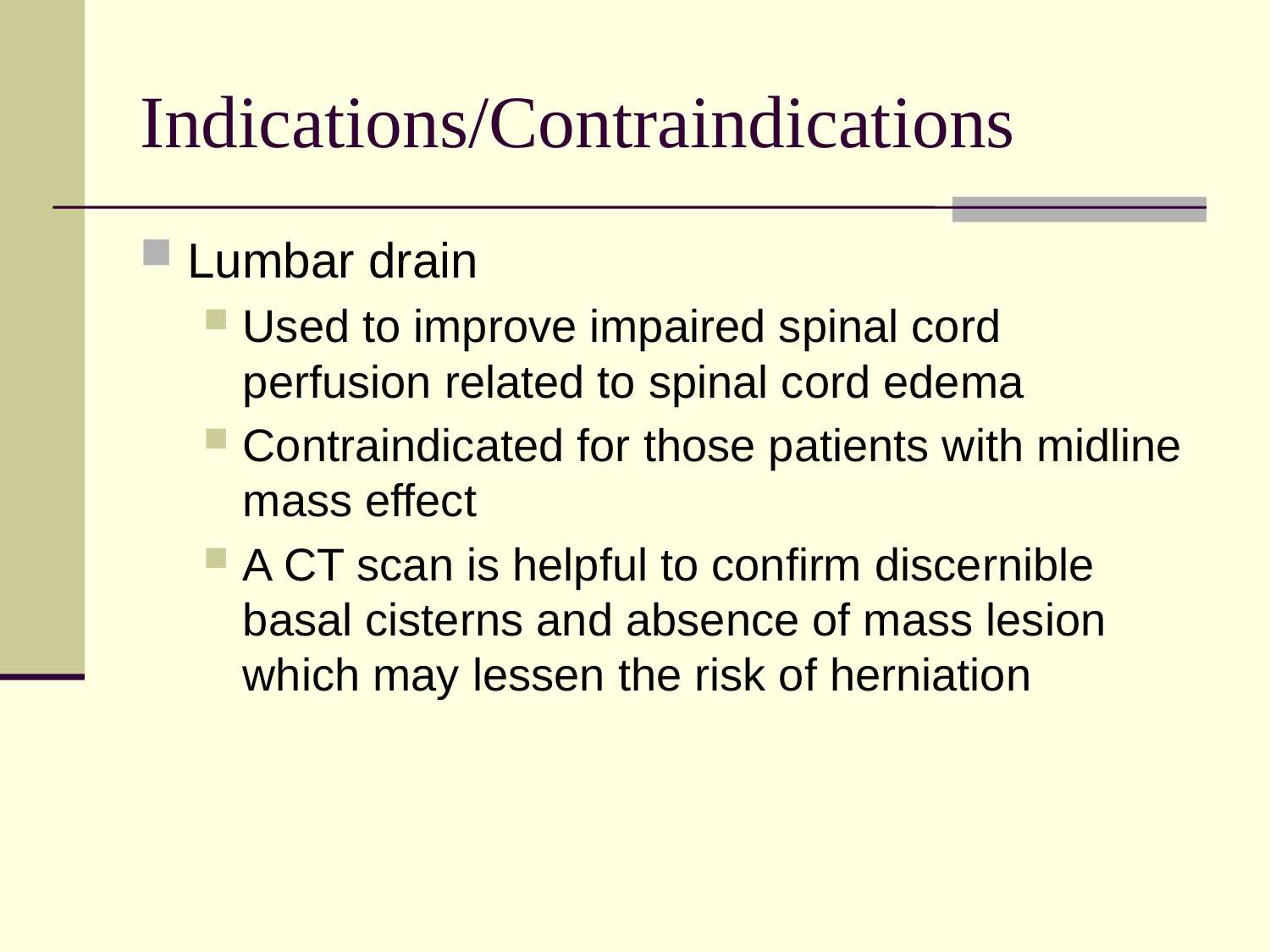

Indications/Contraindications
Lumbar drain
Used to improve impaired spinal cord perfusion related to spinal cord edema
Contraindicated for those patients with midline mass effect
A CT scan is helpful to confirm discernible basal cisterns and absence of mass lesion which may lessen the risk of herniation